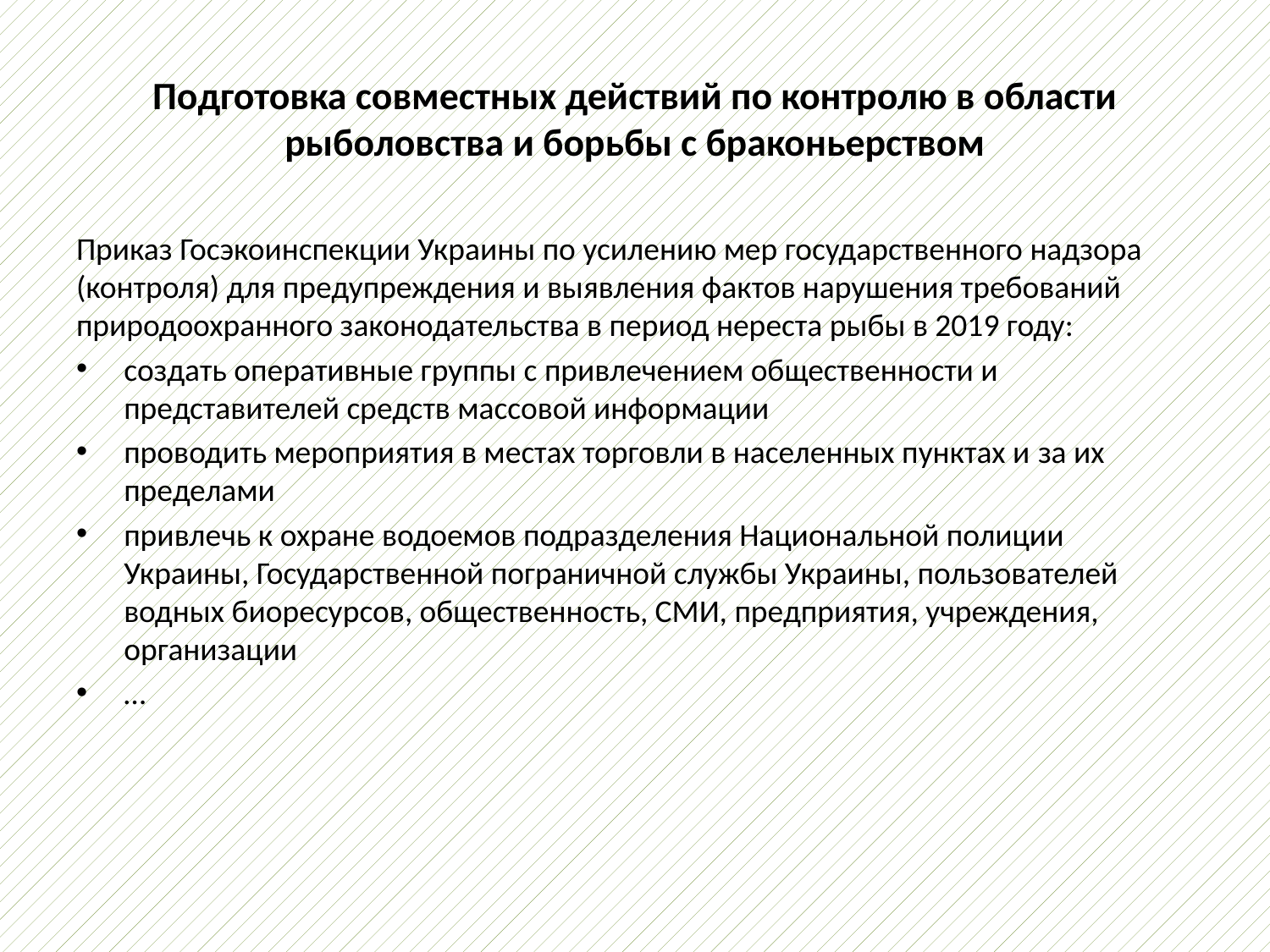

# Подготовка совместных действий по контролю в области рыболовства и борьбы с браконьерством
Приказ Госэкоинспекции Украины по усилению мер государственного надзора (контроля) для предупреждения и выявления фактов нарушения требований природоохранного законодательства в период нереста рыбы в 2019 году:
создать оперативные группы с привлечением общественности и представителей средств массовой информации
проводить мероприятия в местах торговли в населенных пунктах и ​​за их пределами
привлечь к охране водоемов подразделения Национальной полиции Украины, Государственной пограничной службы Украины, пользователей водных биоресурсов, общественность, СМИ, предприятия, учреждения, организации
…